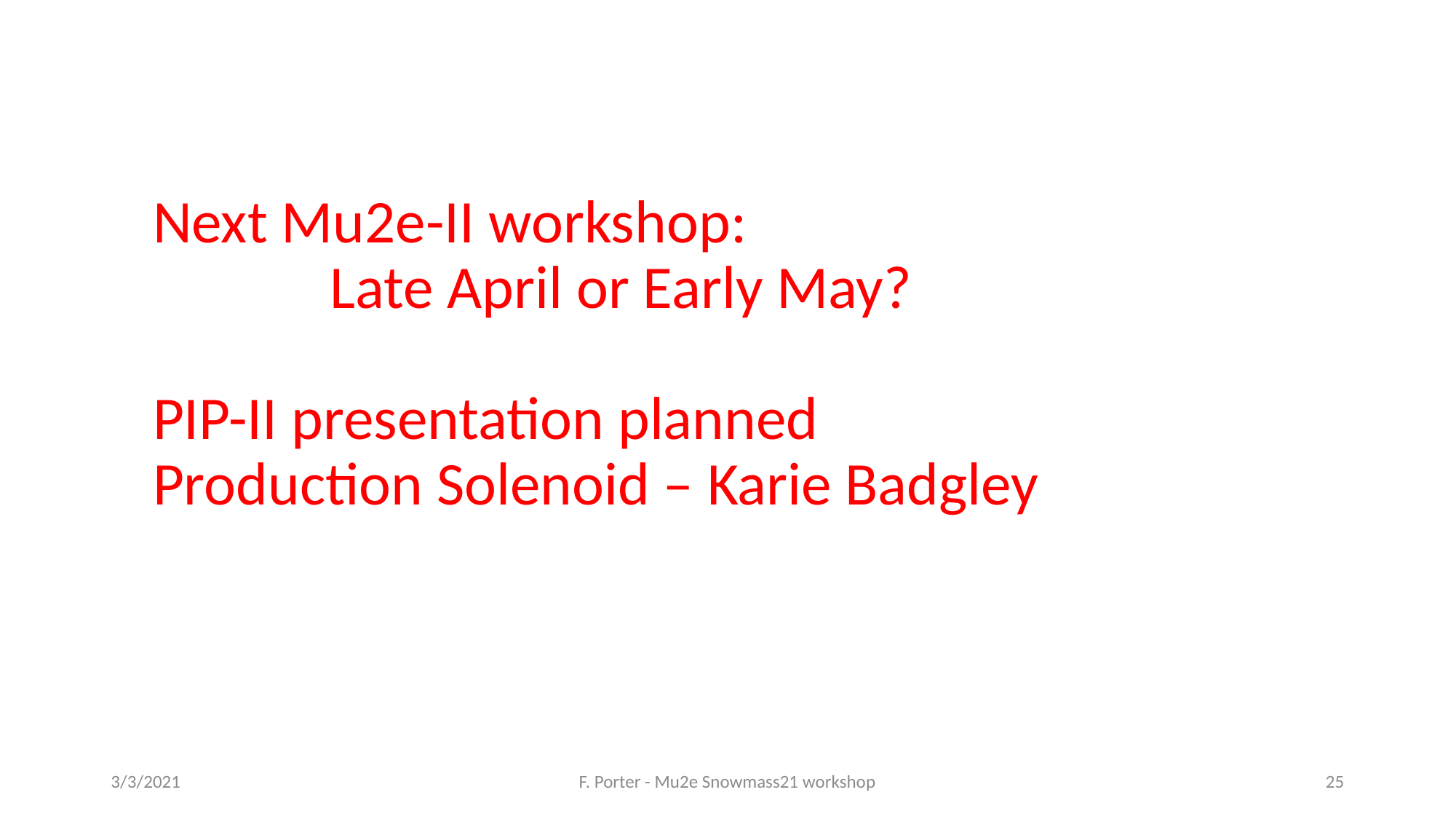

# Next Mu2e-II workshop: Late April or Early May? PIP-II presentation planned Production Solenoid – Karie Badgley
3/3/2021
F. Porter - Mu2e Snowmass21 workshop
25